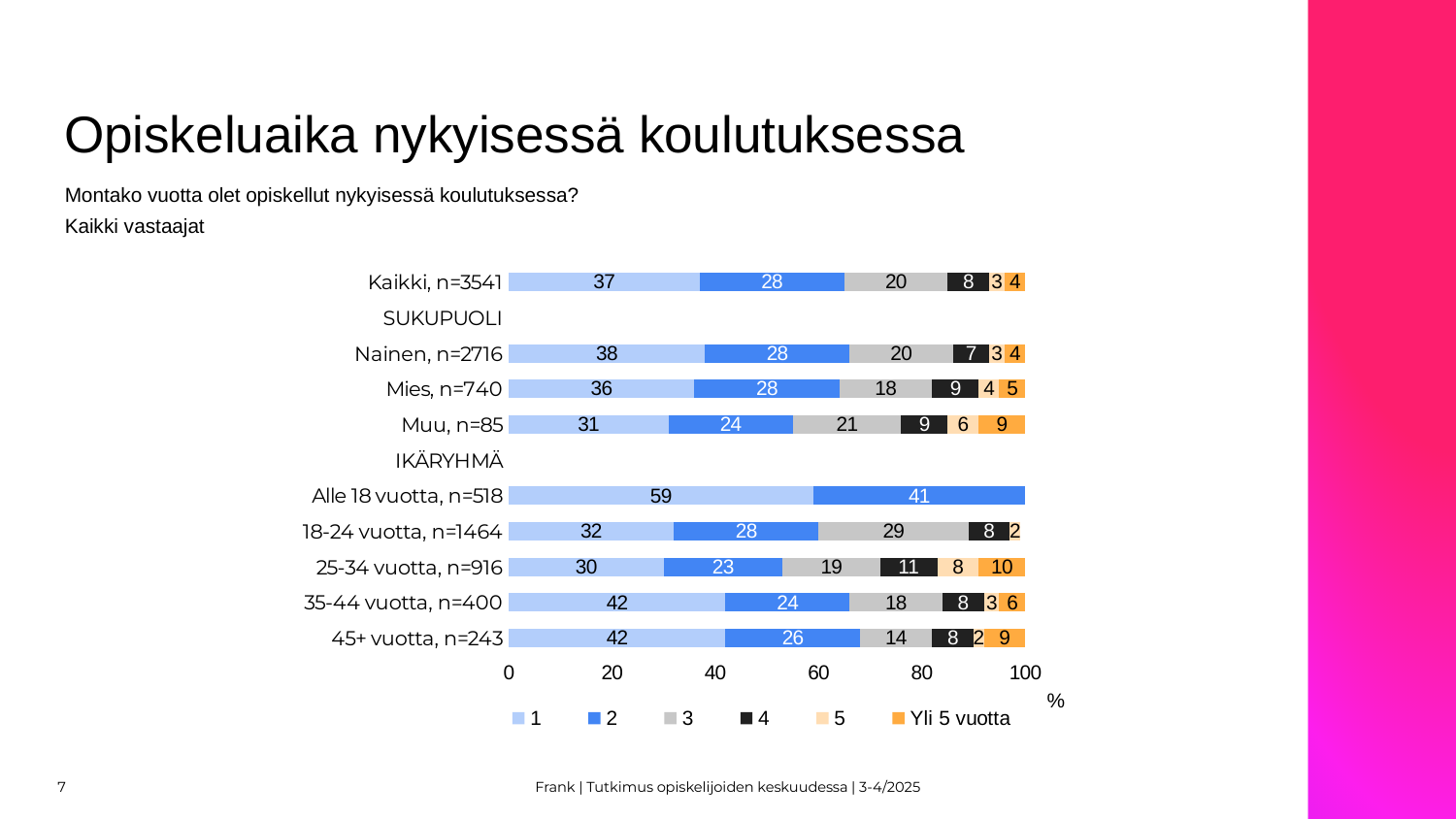

# Opiskeluaika nykyisessä koulutuksessa
Montako vuotta olet opiskellut nykyisessä koulutuksessa?
Kaikki vastaajat

### Chart

| Category | 1 | 2 | 3 | 4 | 5 | Yli 5 vuotta |
|---|---|---|---|---|---|---|
| Kaikki, n=3541 | 37.0 | 28.0 | 20.0 | 8.0 | 3.0 | 4.0 |
| SUKUPUOLI | None | None | None | None | None | None |
| Nainen, n=2716 | 38.0 | 28.0 | 20.0 | 7.0 | 3.0 | 4.0 |
| Mies, n=740 | 36.0 | 28.0 | 18.0 | 9.0 | 4.0 | 5.0 |
| Muu, n=85 | 31.0 | 24.0 | 21.0 | 9.0 | 6.0 | 9.0 |
| IKÄRYHMÄ | None | None | None | None | None | None |
| Alle 18 vuotta, n=518 | 59.0 | 41.0 | None | None | None | None |
| 18-24 vuotta, n=1464 | 32.0 | 28.0 | 29.0 | 8.0 | 2.0 | None |
| 25-34 vuotta, n=916 | 30.0 | 23.0 | 19.0 | 11.0 | 8.0 | 10.0 |
| 35-44 vuotta, n=400 | 42.0 | 24.0 | 18.0 | 8.0 | 3.0 | 6.0 |
| 45+ vuotta, n=243 | 42.0 | 26.0 | 14.0 | 8.0 | 2.0 | 9.0 |
7
Frank | Tutkimus opiskelijoiden keskuudessa | 3-4/2025